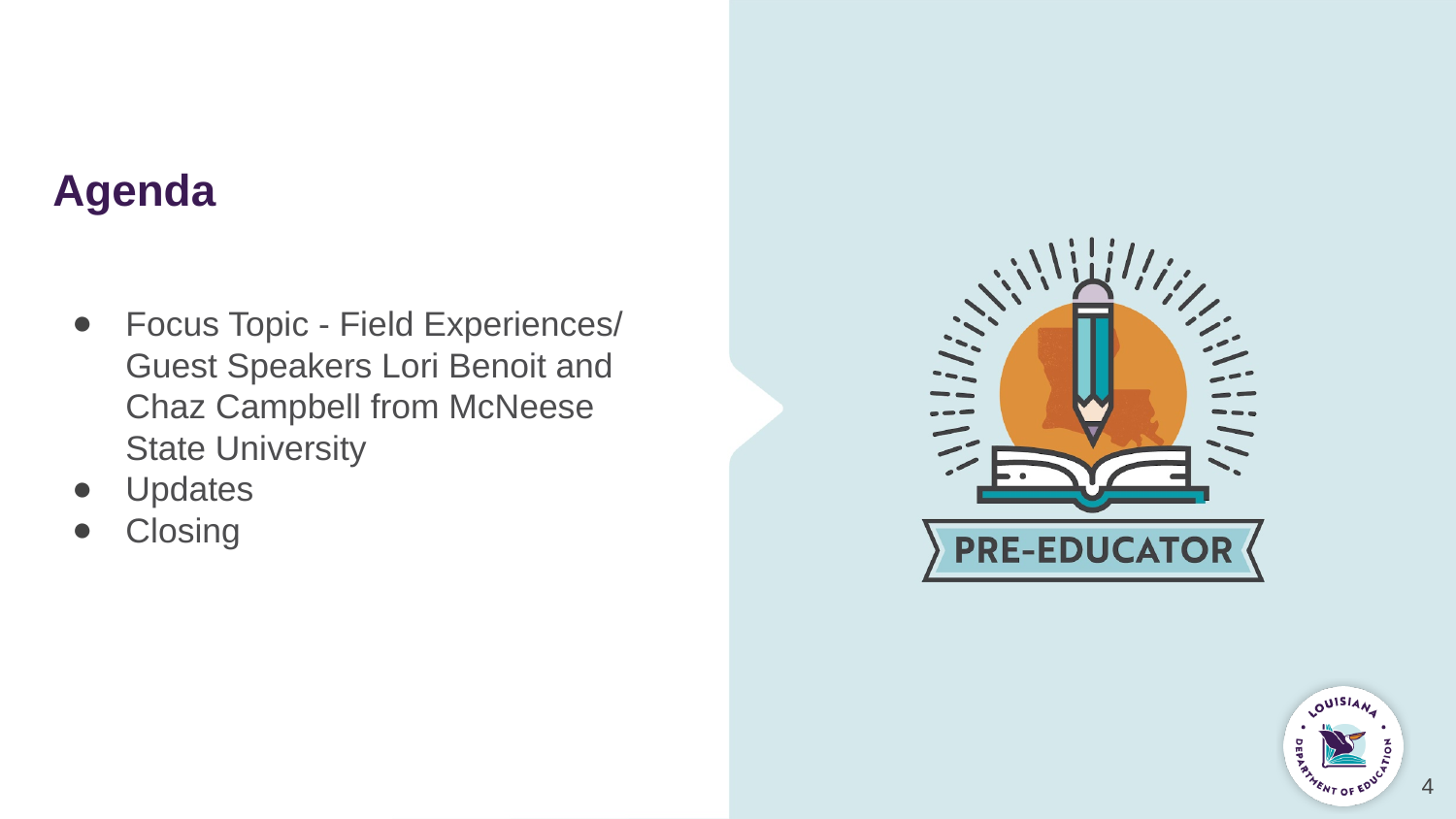

# Agenda

Focus Topic - Field Experiences/ Guest Speakers Lori Benoit and Chaz Campbell from McNeese State University
Updates
Closing

4